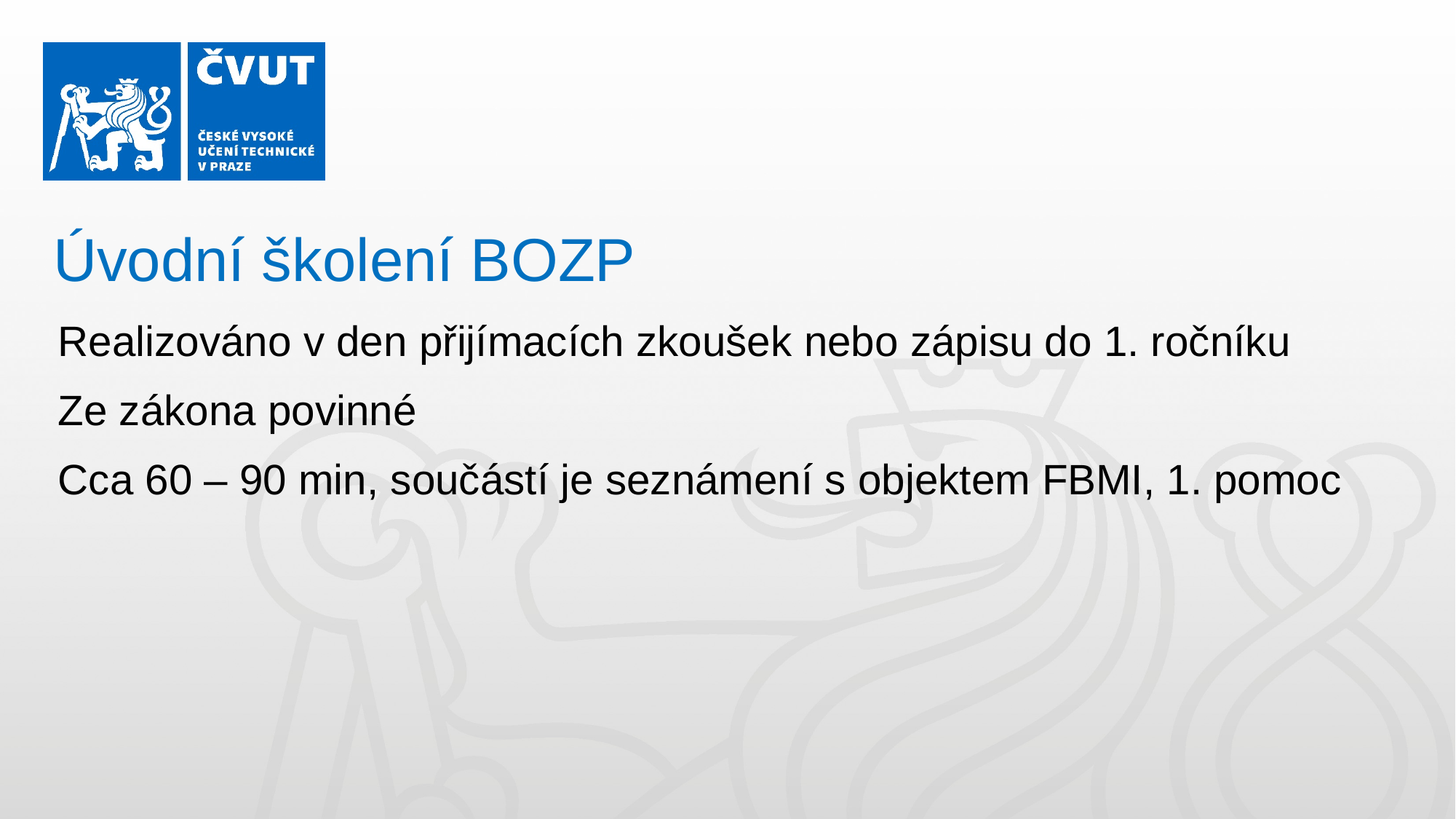

Úvodní školení BOZP
Realizováno v den přijímacích zkoušek nebo zápisu do 1. ročníku
Ze zákona povinné
Cca 60 – 90 min, součástí je seznámení s objektem FBMI, 1. pomoc